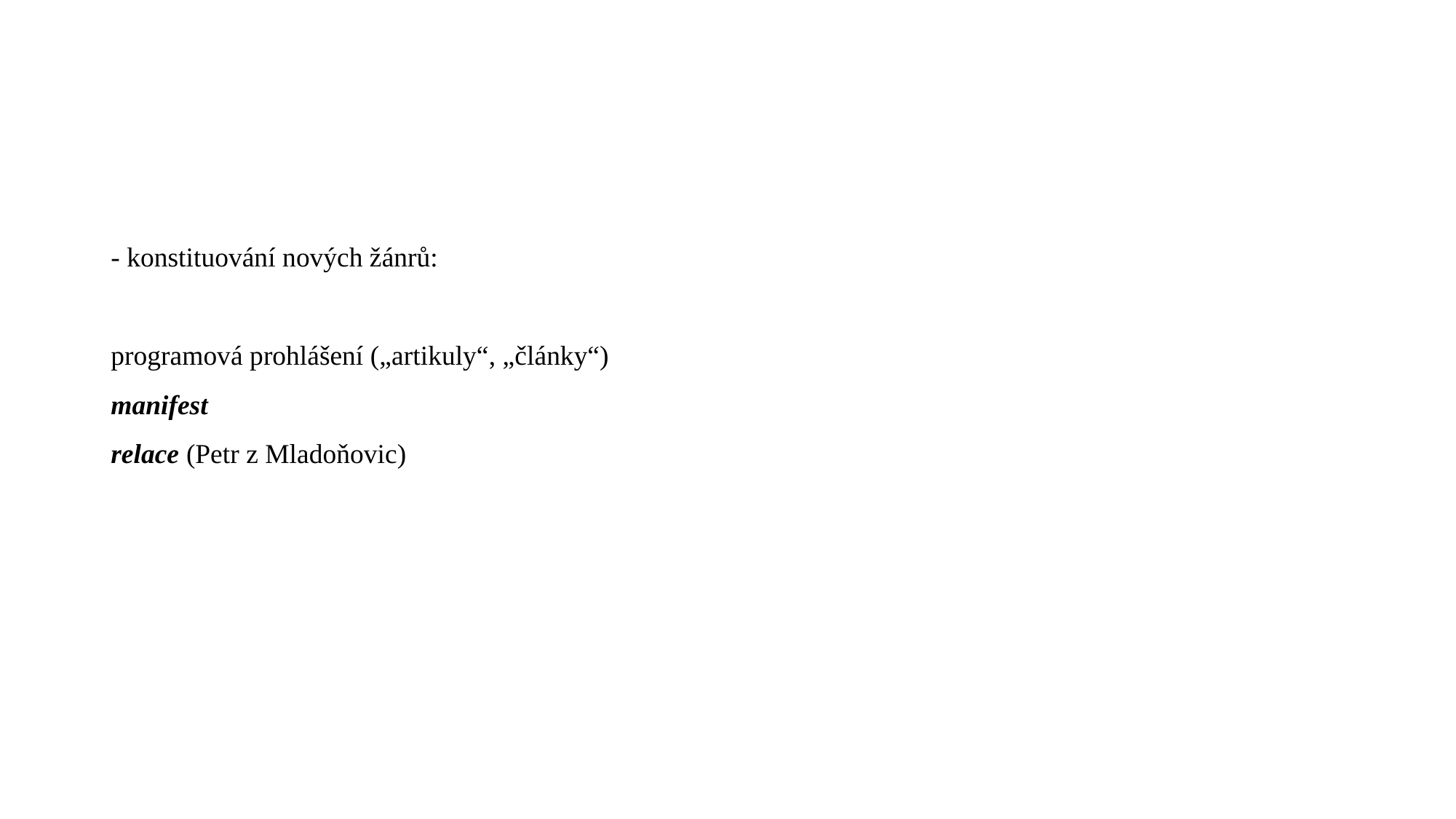

#
- konstituování nových žánrů:

programová prohlášení („artikuly“, „články“)
manifest
relace (Petr z Mladoňovic)